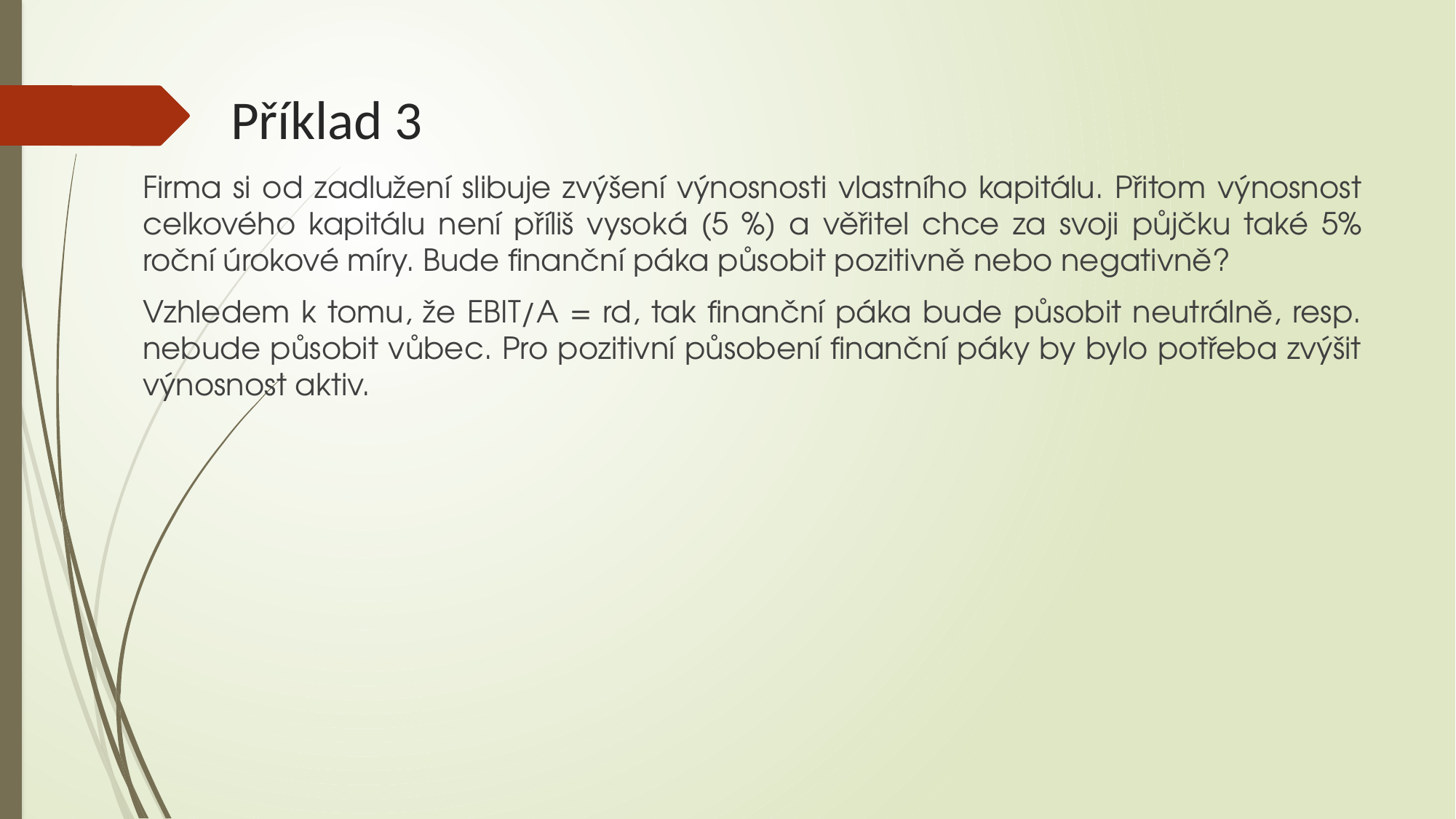

# Příklad 3
Firma si od zadlužení slibuje zvýšení výnosnosti vlastního kapitálu. Přitom výnosnost celkového kapitálu není příliš vysoká (5 %) a věřitel chce za svoji půjčku také 5% roční úrokové míry. Bude finanční páka působit pozitivně nebo negativně?
Vzhledem k tomu, že EBIT/A = rd, tak finanční páka bude působit neutrálně, resp. nebude působit vůbec. Pro pozitivní působení finanční páky by bylo potřeba zvýšit výnosnost aktiv.